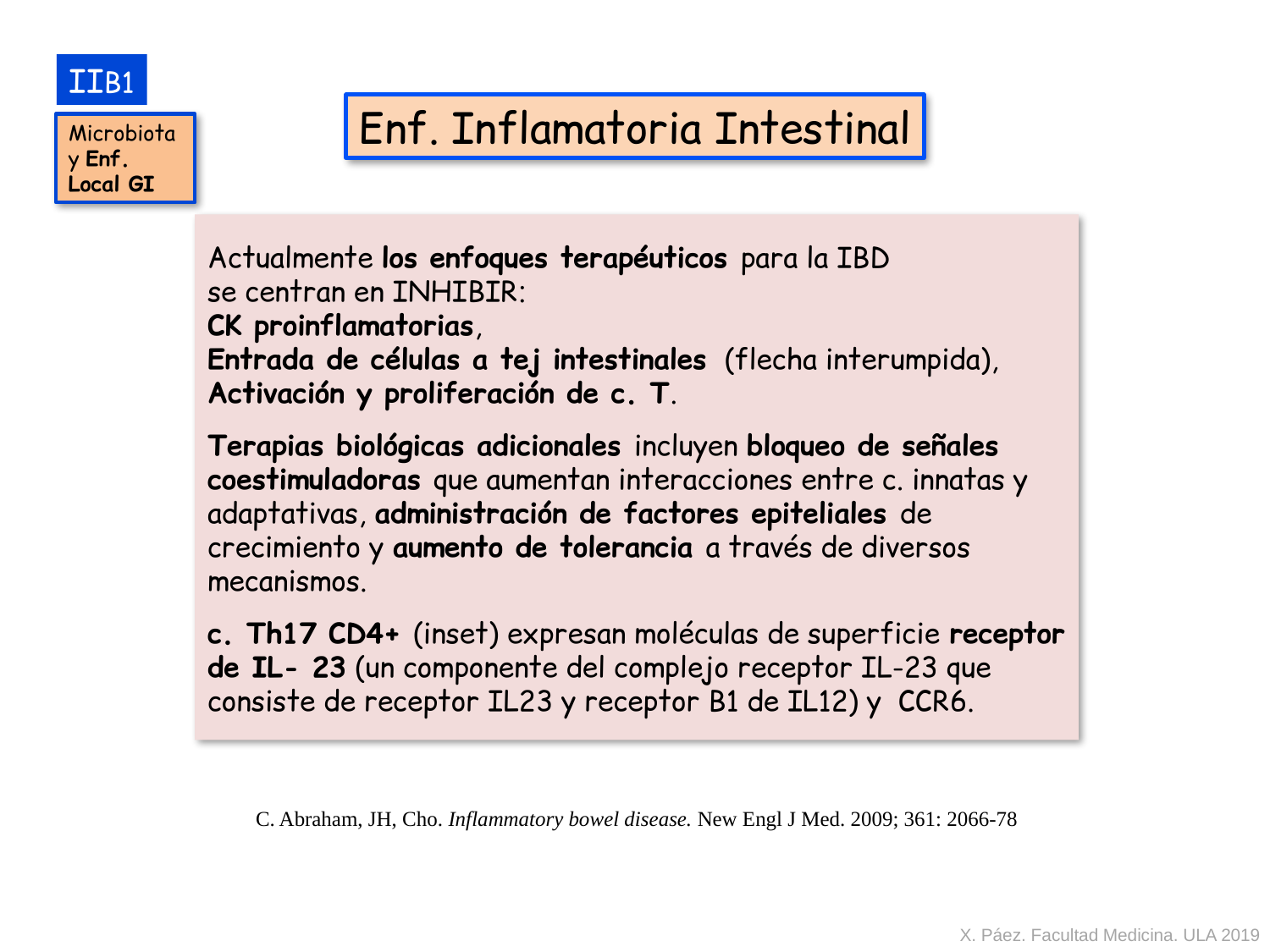

IIB1
Enf. Inflamatoria Intestinal
Microbiota y Enf. Local GI

Actualmente los enfoques terapéuticos para la IBD
se centran en INHIBIR:
CK proinflamatorias,
Entrada de células a tej intestinales  (flecha interumpida),
Activación y proliferación de c. T.

Terapias biológicas adicionales incluyen bloqueo de señales coestimuladoras que aumentan interacciones entre c. innatas y adaptativas, administración de factores epiteliales de crecimiento y aumento de tolerancia a través de diversos mecanismos.

c. Th17 CD4+ (inset) expresan moléculas de superficie receptor de IL- 23 (un componente del complejo receptor IL-23 que consiste de receptor IL23 y receptor B1 de IL12) y  CCR6.

C. Abraham, JH, Cho. Inflammatory bowel disease. New Engl J Med. 2009; 361: 2066-78
X. Páez. Facultad Medicina. ULA 2019